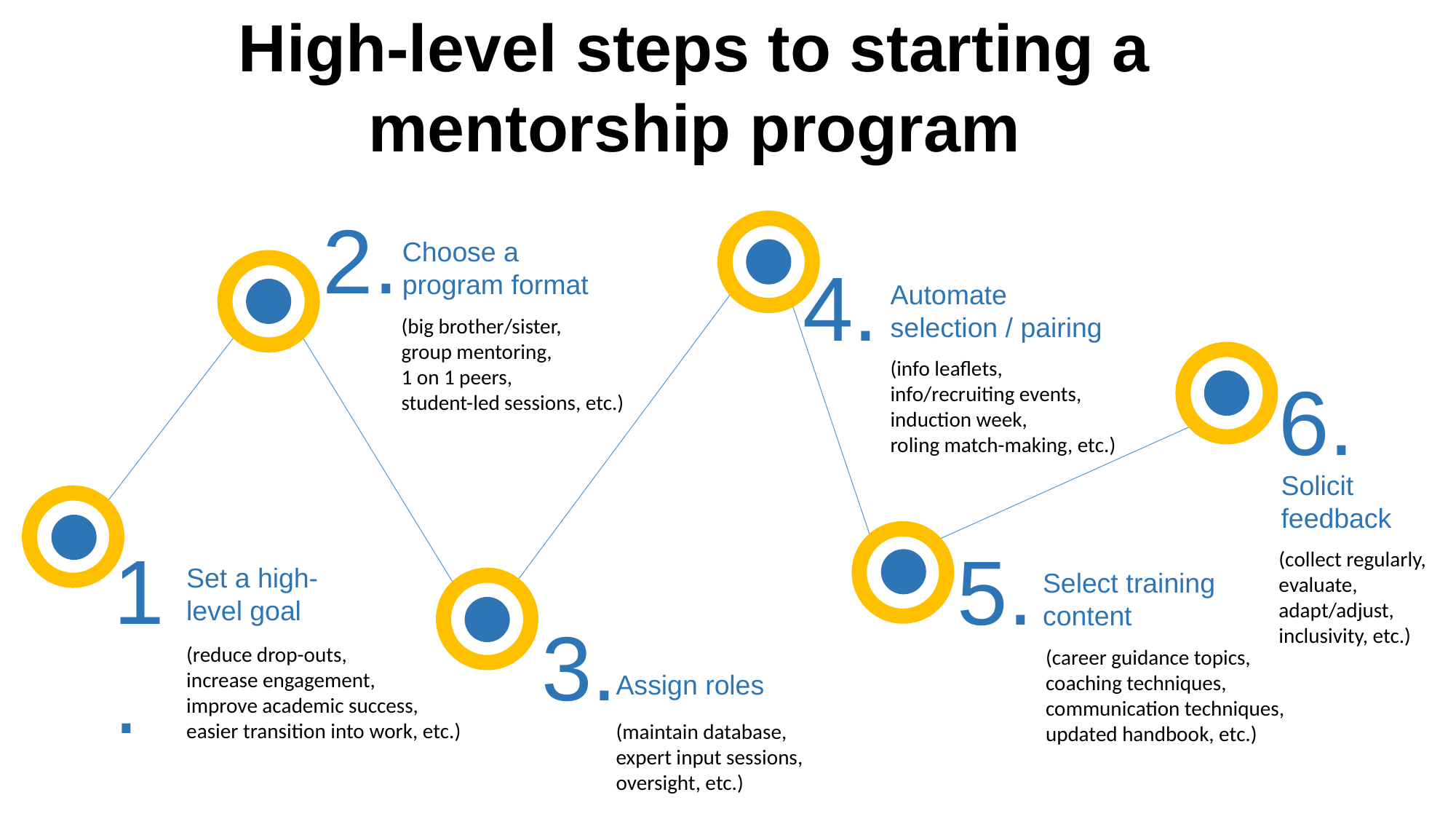

High-level steps to starting a mentorship program
2.
Choose a
program format

4.
Automate selection / pairing

(info leaflets,
info/recruiting events,
induction week,
roling match-making, etc.)

(big brother/sister,
group mentoring,
1 on 1 peers,
student-led sessions, etc.)

6.
Solicit feedback

(collect regularly,
evaluate,
adapt/adjust,
inclusivity, etc.)

1.
Set a high-level goal

(reduce drop-outs,
increase engagement,
improve academic success,
easier transition into work, etc.)
5.

Select training content

(career guidance topics,
coaching techniques,
communication techniques,
updated handbook, etc.)

3.
Assign roles

(maintain database,
expert input sessions,
oversight, etc.)